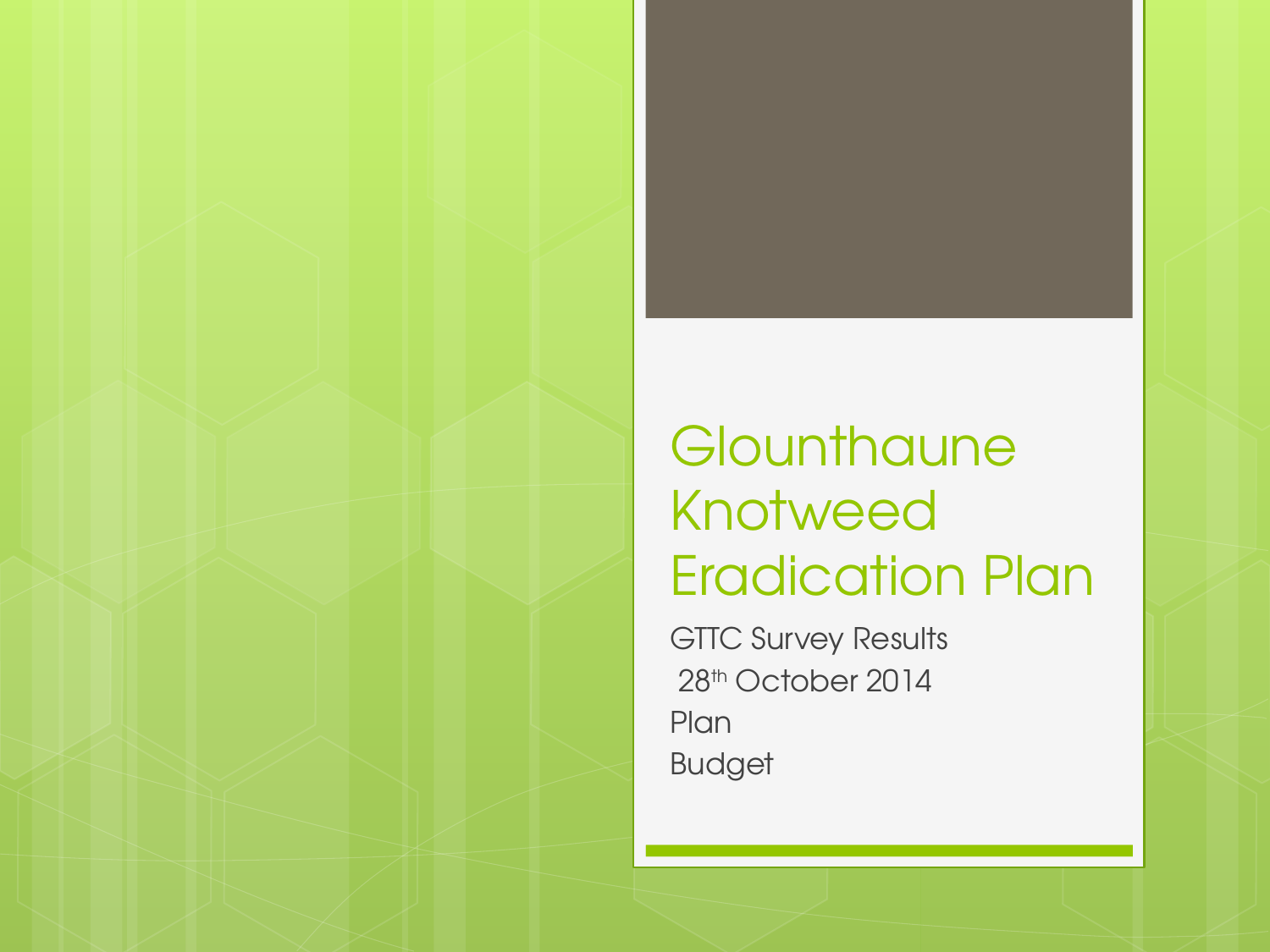

# Glounthaune Knotweed Eradication Plan
GTTC Survey Results
 28th October 2014
Plan
Budget